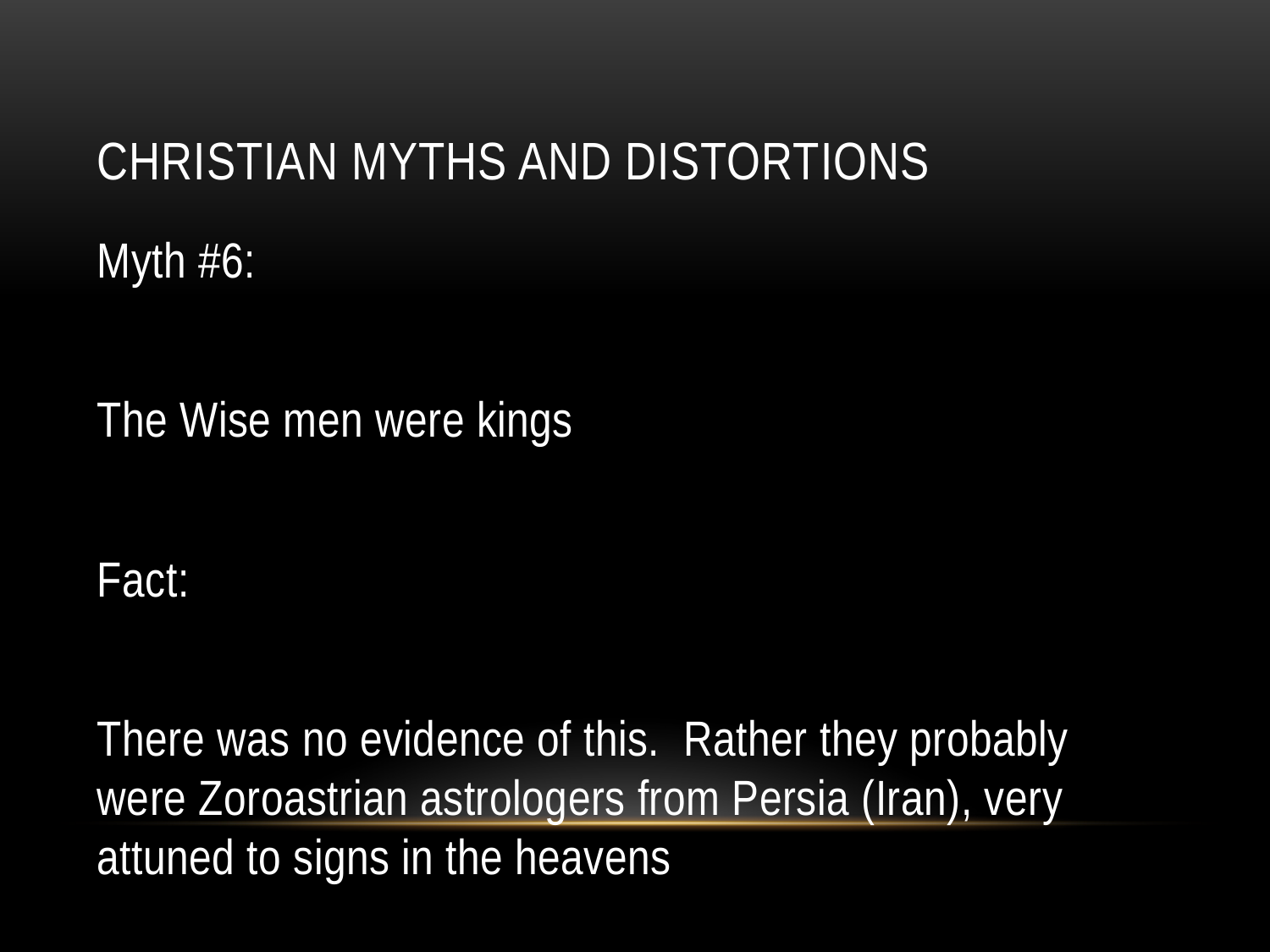

# Christian myths and distortions
Myth #6:

The Wise men were kings

Fact:

There was no evidence of this.  Rather they probably were Zoroastrian astrologers from Persia (Iran), very attuned to signs in the heavens